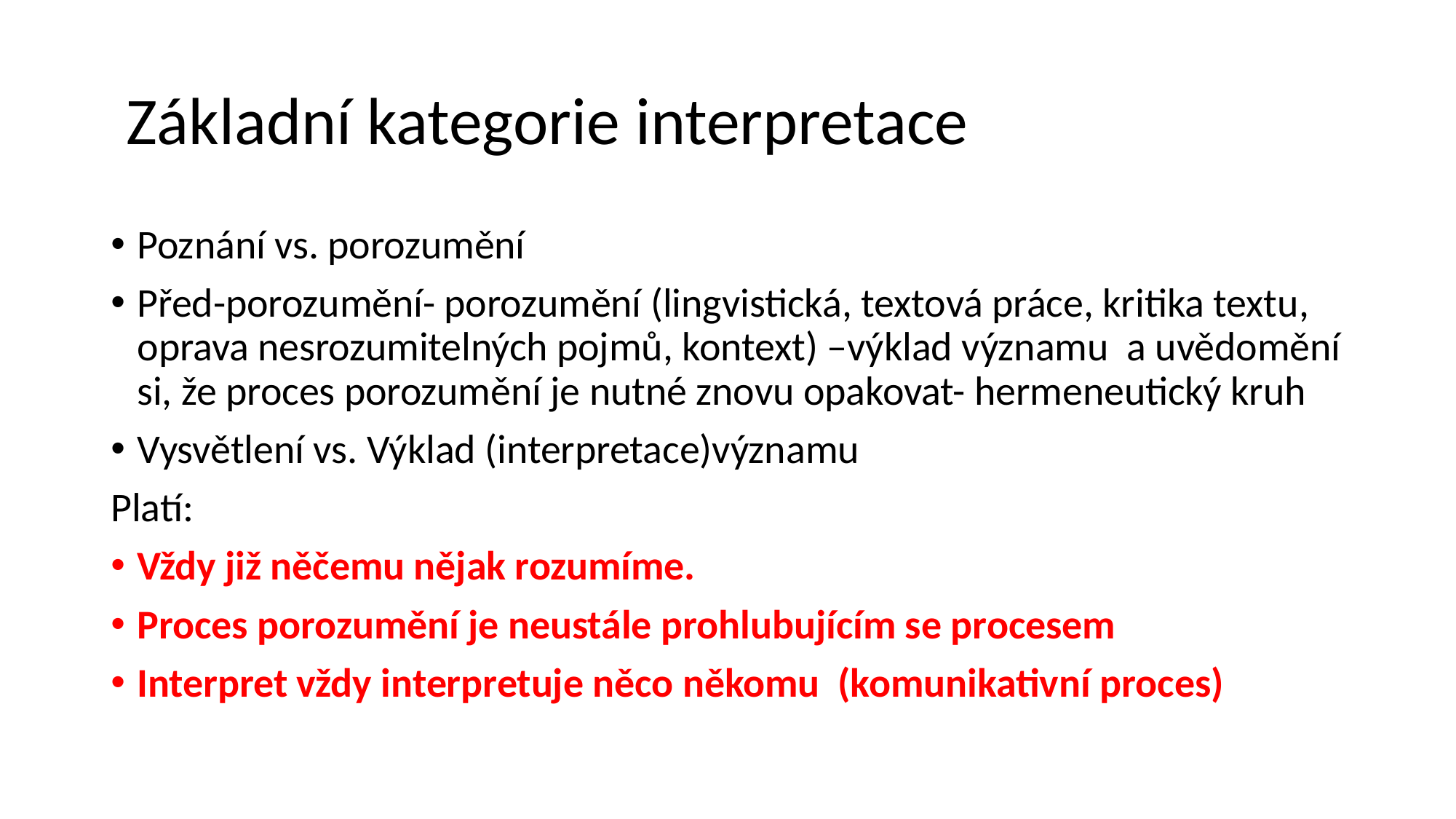

# Základní kategorie interpretace
Poznání vs. porozumění
Před-porozumění- porozumění (lingvistická, textová práce, kritika textu, oprava nesrozumitelných pojmů, kontext) –výklad významu  a uvědomění si, že proces porozumění je nutné znovu opakovat- hermeneutický kruh
Vysvětlení vs. Výklad (interpretace)významu
Platí:
Vždy již něčemu nějak rozumíme.
Proces porozumění je neustále prohlubujícím se procesem
Interpret vždy interpretuje něco někomu  (komunikativní proces)